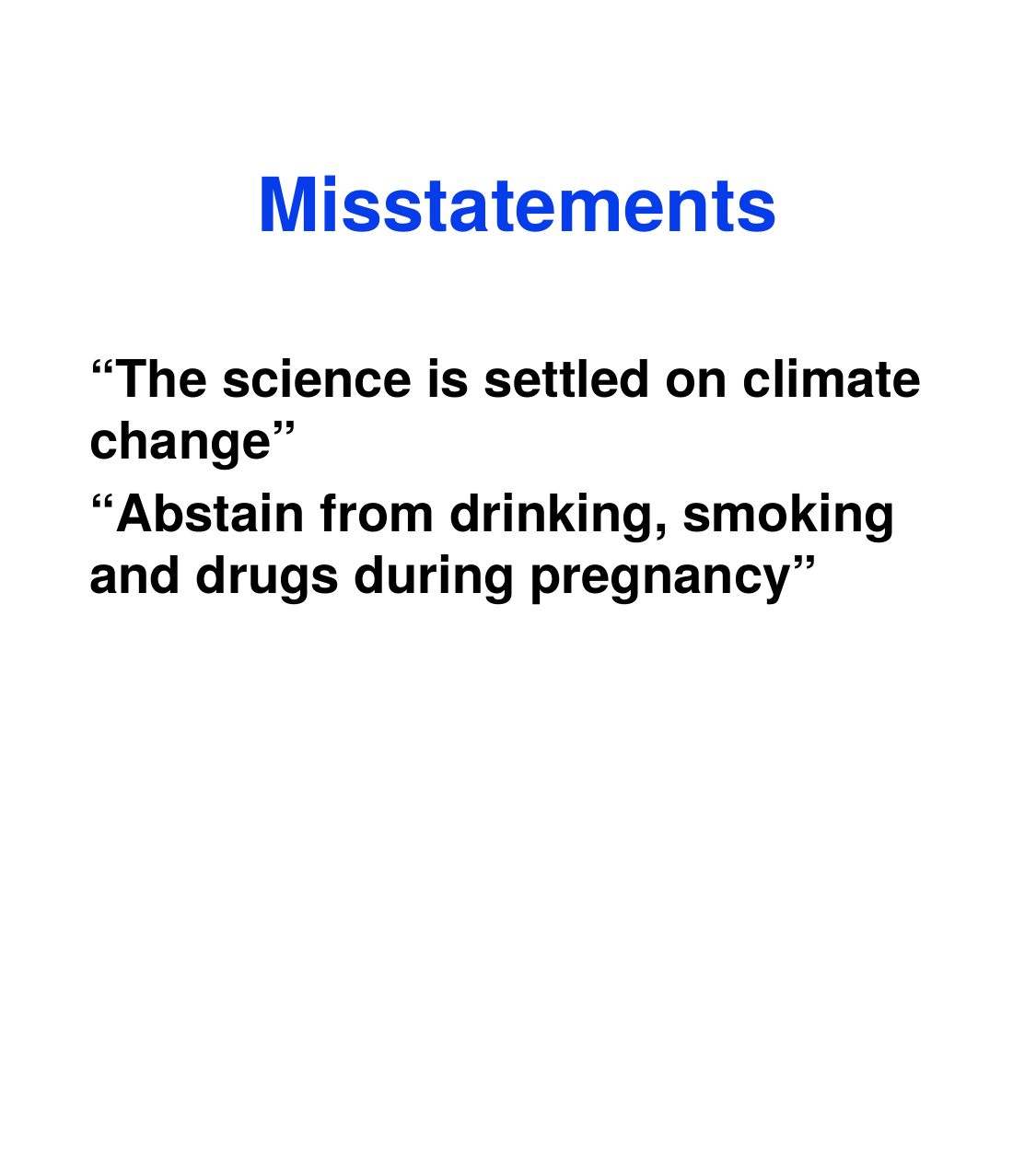

# Misstatements
“The science is settled on climate change”
“Abstain from drinking, smoking and drugs during pregnancy”